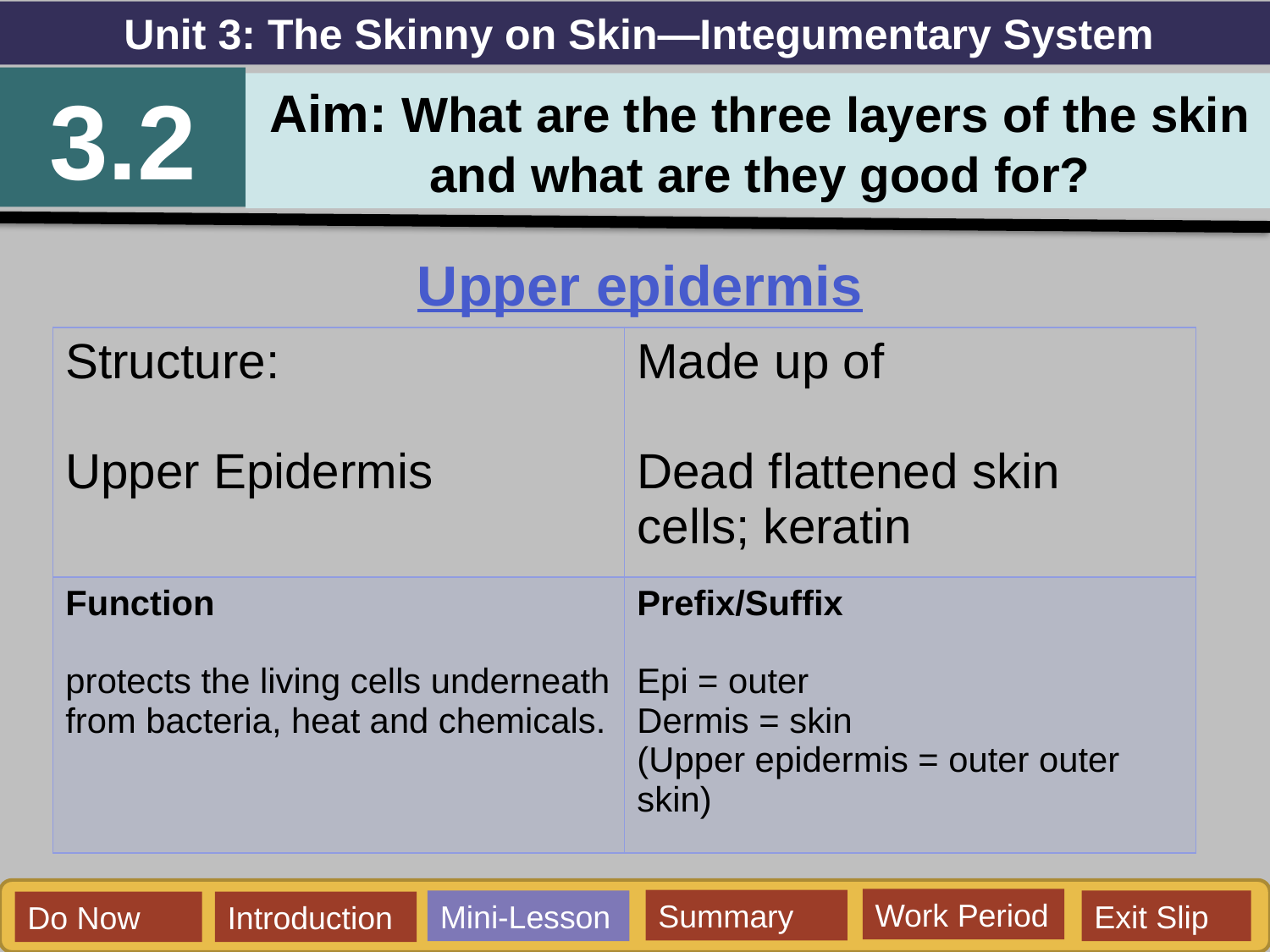

Unit 3: The Skinny on Skin—Integumentary System
3.2
Aim: What are the three layers of the skin and what are they good for?

Upper epidermis
| Structure: Upper Epidermis | Made up of Dead flattened skin cells; keratin |
| --- | --- |
| Function protects the living cells underneath from bacteria, heat and chemicals. | Prefix/Suffix Epi = outer Dermis = skin (Upper epidermis = outer outer skin) |

Work Period
Summary
Mini-Lesson
Exit Slip
Do Now
Introduction